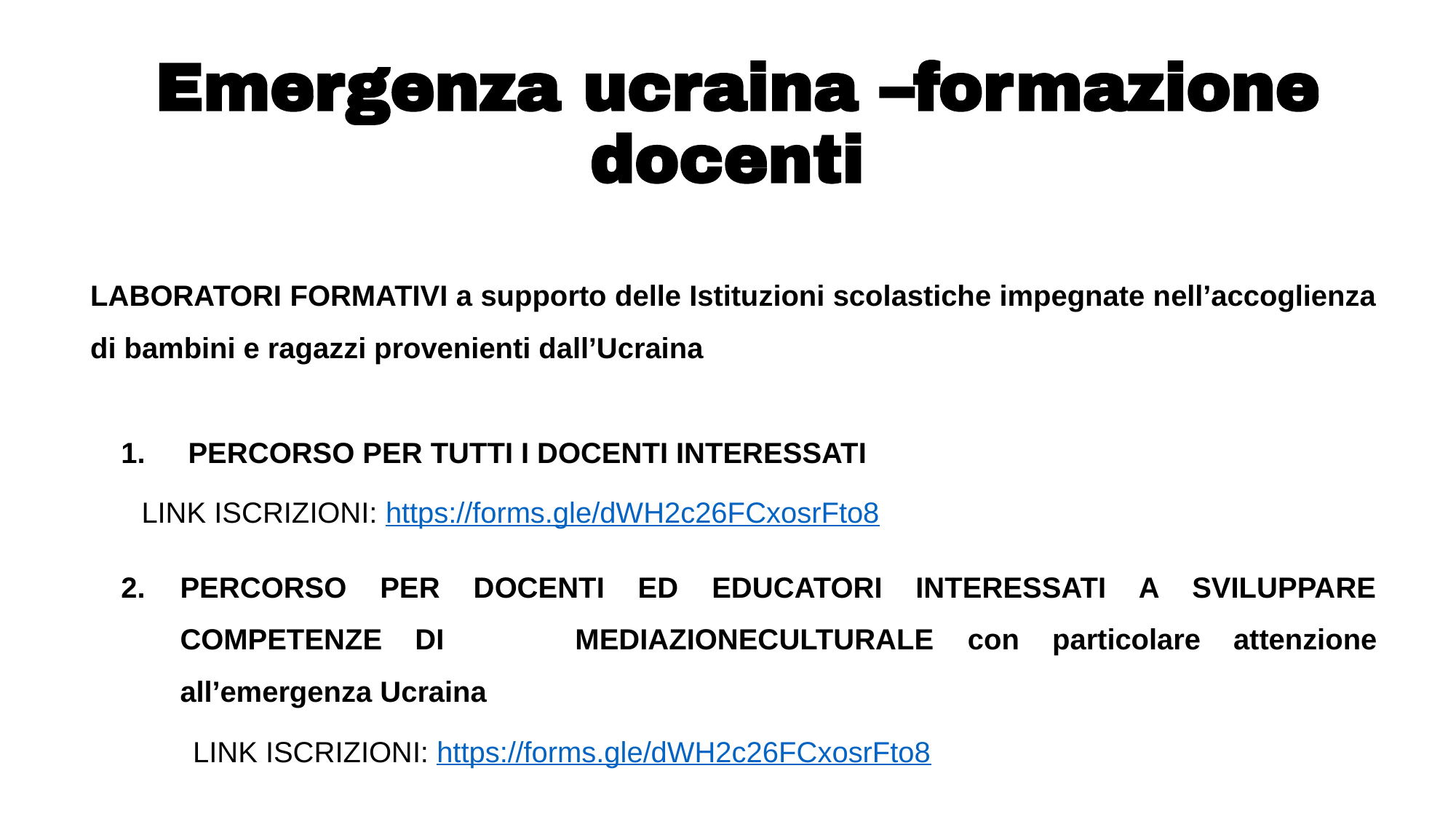

# Emergenza ucraina –formazione docenti
LABORATORI FORMATIVI a supporto delle Istituzioni scolastiche impegnate nell’accoglienza di bambini e ragazzi provenienti dall’Ucraina

 PERCORSO PER TUTTI I DOCENTI INTERESSATI
		LINK ISCRIZIONI: https://forms.gle/dWH2c26FCxosrFto8
PERCORSO PER DOCENTI ED EDUCATORI INTERESSATI A SVILUPPARE COMPETENZE DI    MEDIAZIONECULTURALE con particolare attenzione all’emergenza Ucraina
	LINK ISCRIZIONI: https://forms.gle/dWH2c26FCxosrFto8